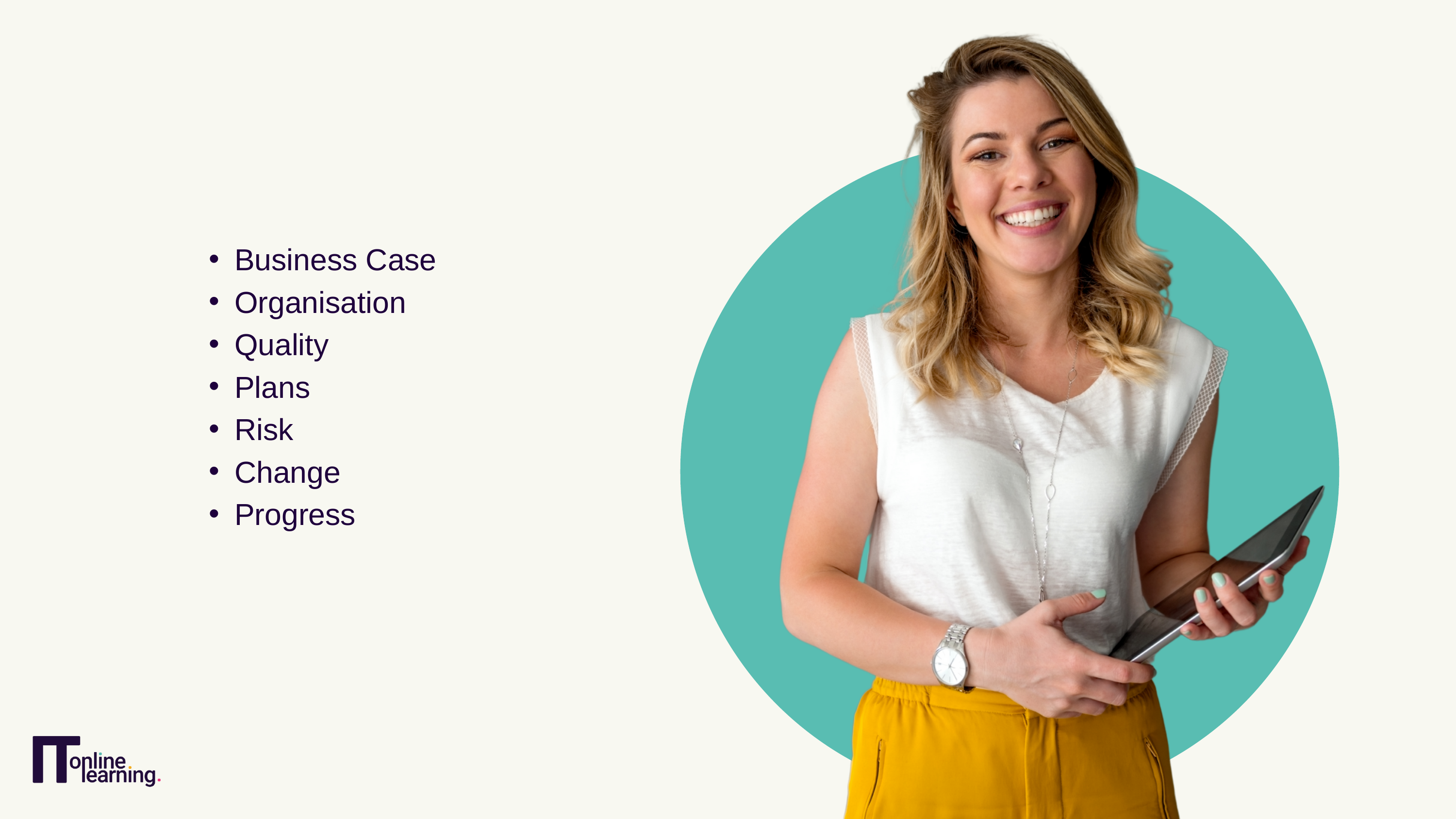

Business Case
Organisation
Quality
Plans
Risk
Change
Progress